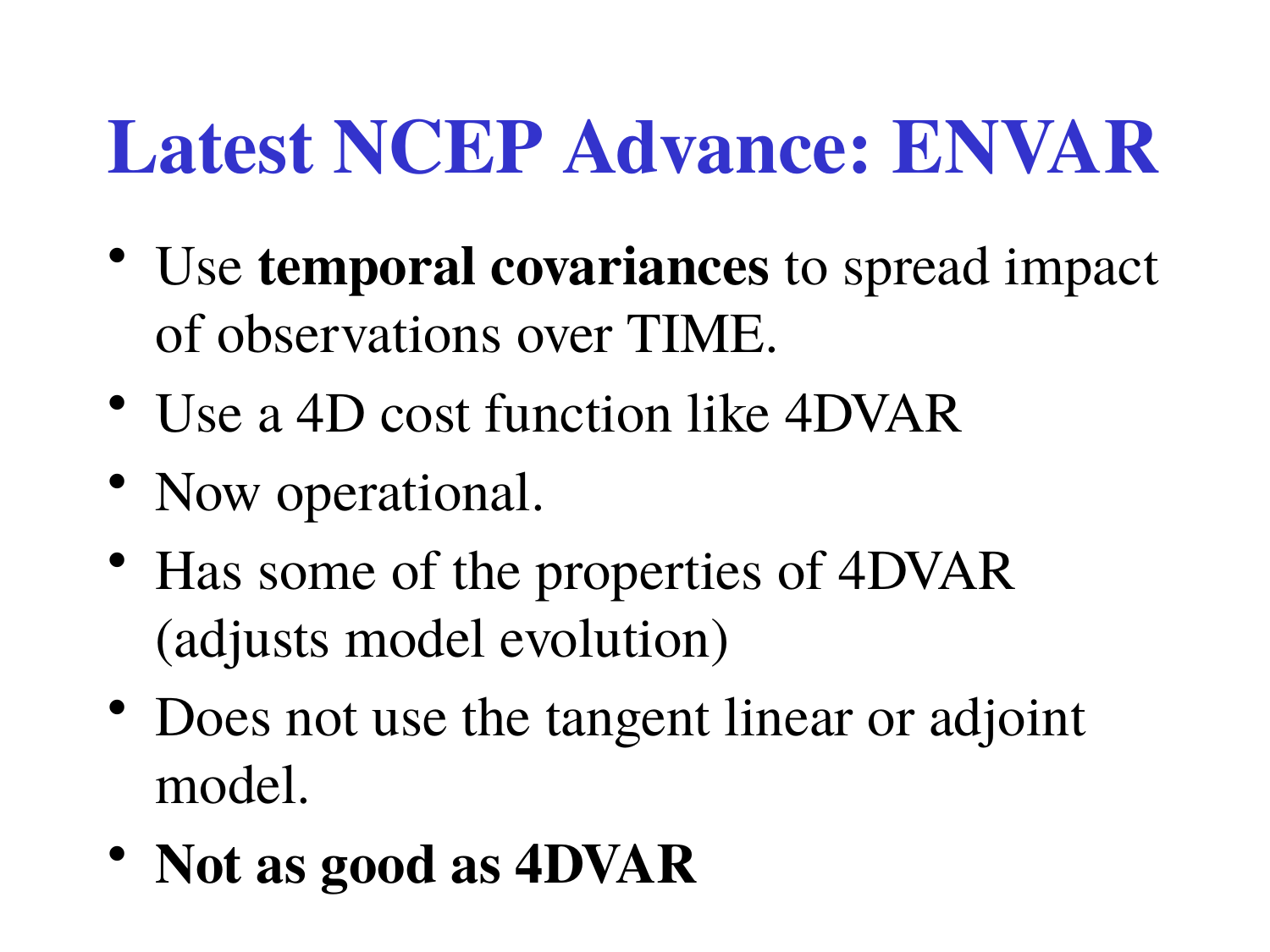

# Latest NCEP Advance: ENVAR
Use temporal covariances to spread impact of observations over TIME.
Use a 4D cost function like 4DVAR
Now operational.
Has some of the properties of 4DVAR (adjusts model evolution)
Does not use the tangent linear or adjoint model.
Not as good as 4DVAR